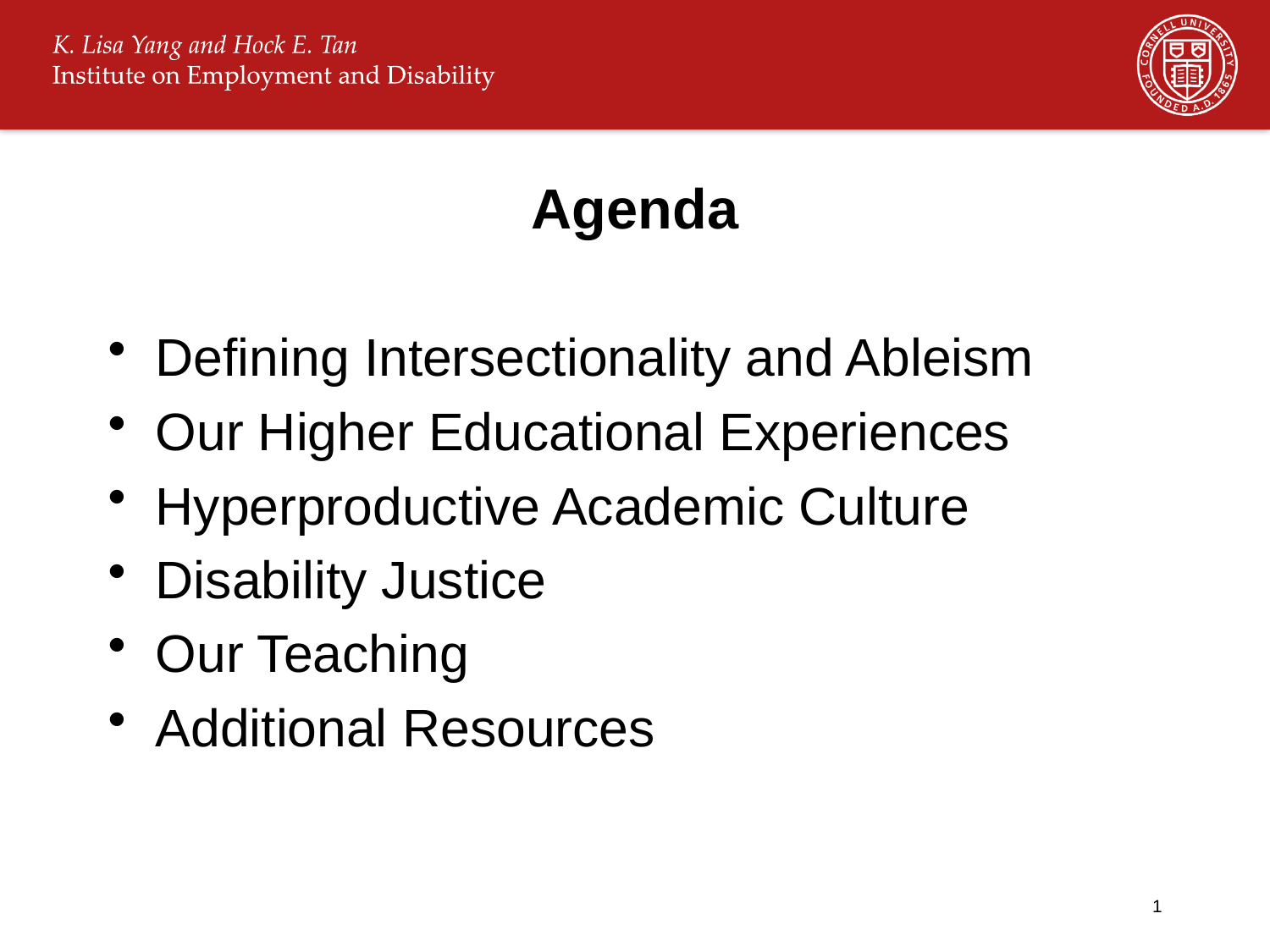

# Agenda
Defining Intersectionality and Ableism
Our Higher Educational Experiences
Hyperproductive Academic Culture
Disability Justice
Our Teaching
Additional Resources

1